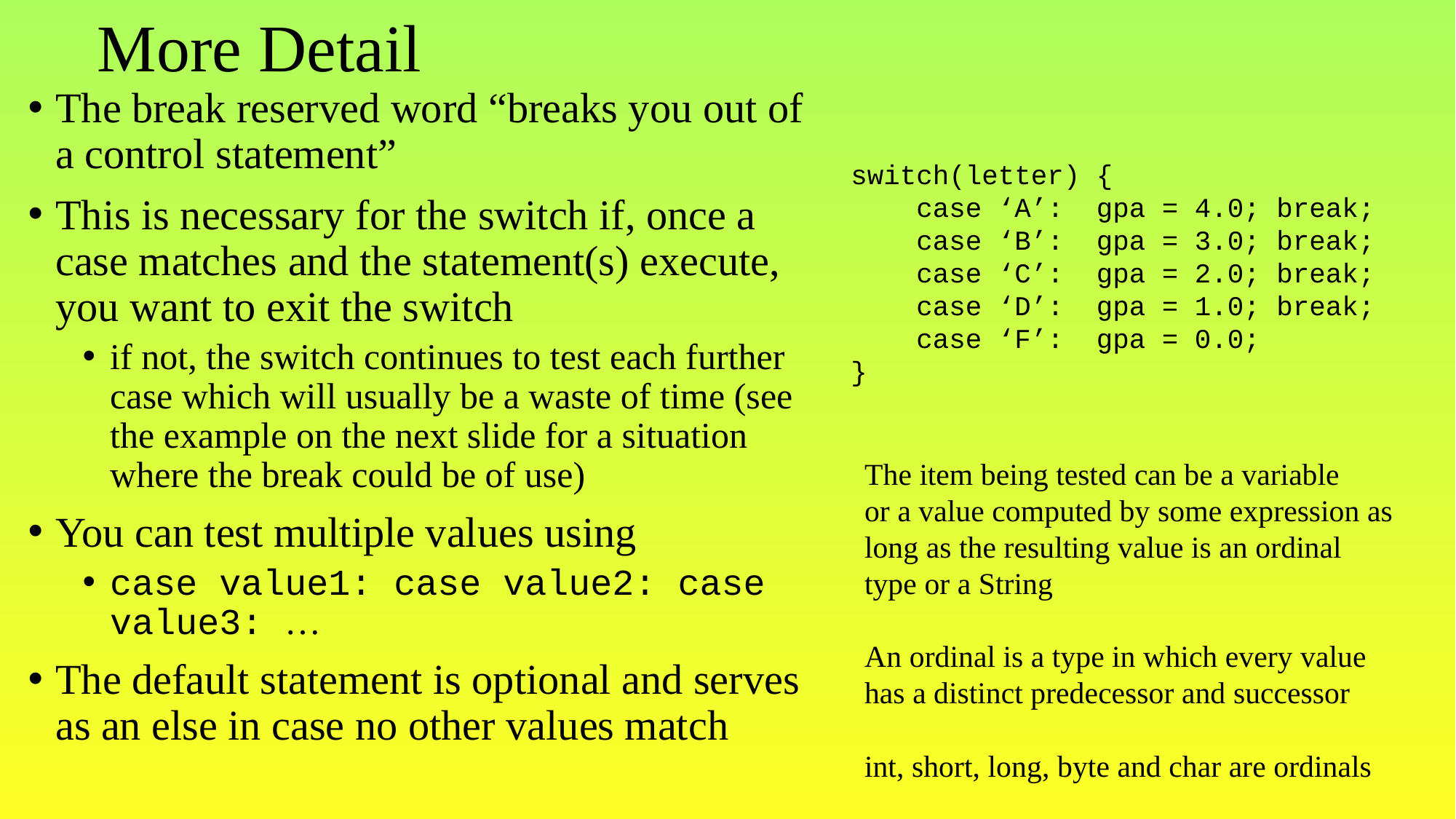

# More Detail
The break reserved word “breaks you out of a control statement”
This is necessary for the switch if, once a case matches and the statement(s) execute, you want to exit the switch
if not, the switch continues to test each further case which will usually be a waste of time (see the example on the next slide for a situation where the break could be of use)
You can test multiple values using
case value1: case value2: case value3: …
The default statement is optional and serves as an else in case no other values match
switch(letter) {
    case ‘A’:  gpa = 4.0; break;
    case ‘B’:  gpa = 3.0; break;
    case ‘C’:  gpa = 2.0; break;
    case ‘D’:  gpa = 1.0; break;
    case ‘F’:  gpa = 0.0;
}

The item being tested can be a variable
or a value computed by some expression as
long as the resulting value is an ordinal
type or a String

An ordinal is a type in which every value
has a distinct predecessor and successor

int, short, long, byte and char are ordinals